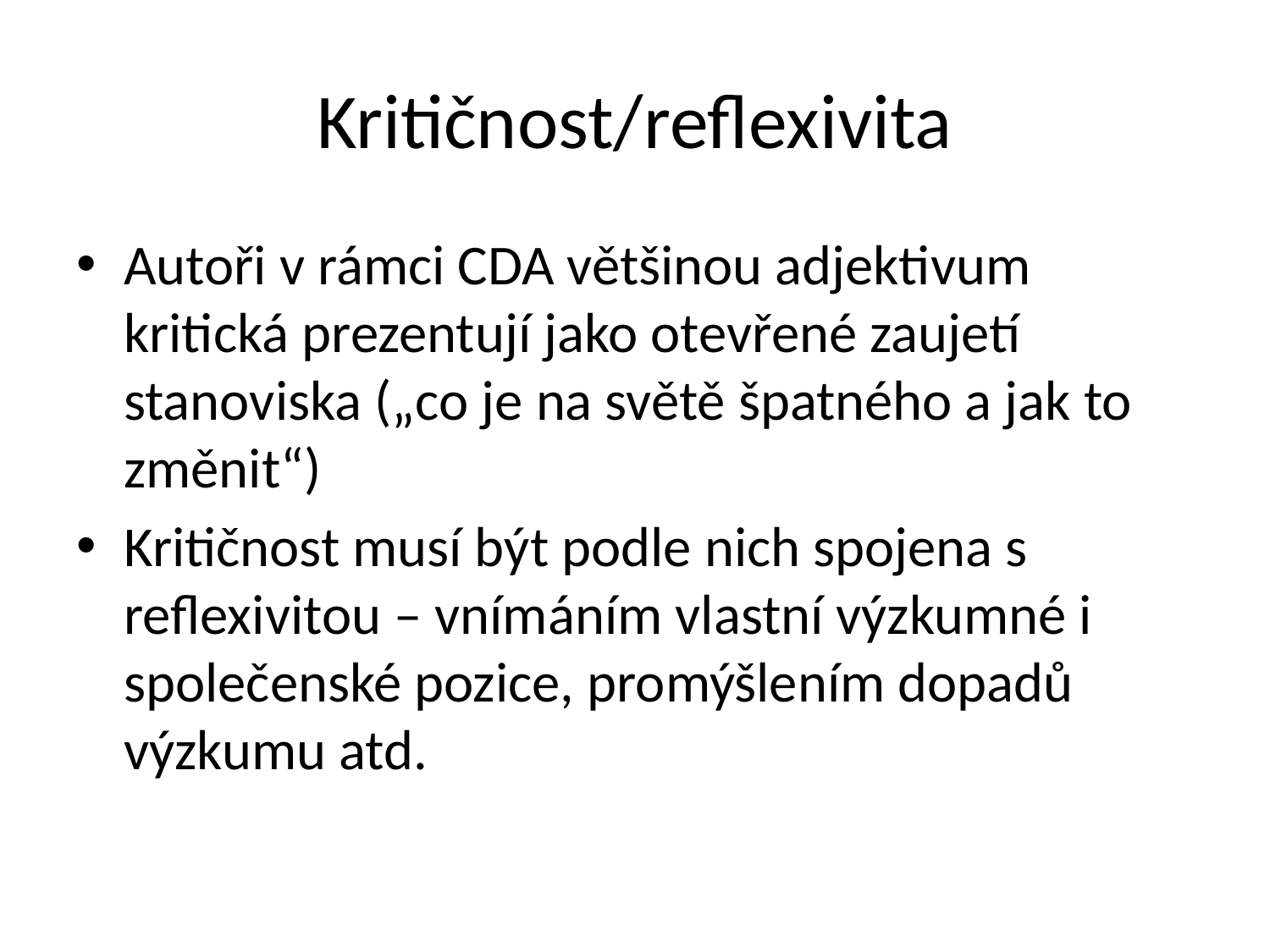

# Kritičnost/reflexivita
Autoři v rámci CDA většinou adjektivum kritická prezentují jako otevřené zaujetí stanoviska („co je na světě špatného a jak to změnit“)
Kritičnost musí být podle nich spojena s reflexivitou – vnímáním vlastní výzkumné i společenské pozice, promýšlením dopadů výzkumu atd.